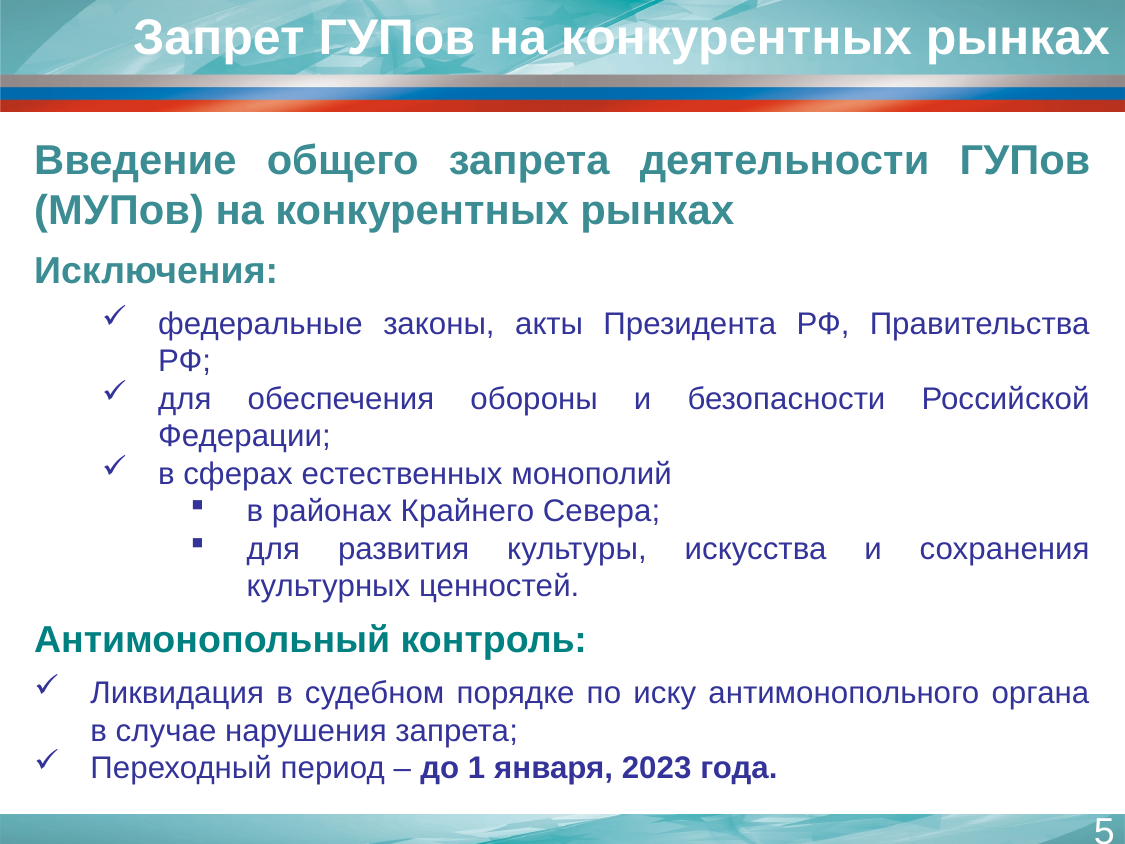

Запрет ГУПов на конкурентных рынках
Введение общего запрета деятельности ГУПов (МУПов) на конкурентных рынках
Исключения:
федеральные законы, акты Президента РФ, Правительства РФ;
для обеспечения обороны и безопасности Российской Федерации;
в сферах естественных монополий
в районах Крайнего Севера;
для развития культуры, искусства и сохранения культурных ценностей.
Антимонопольный контроль:
Ликвидация в судебном порядке по иску антимонопольного органа в случае нарушения запрета;
Переходный период – до 1 января, 2023 года.
5